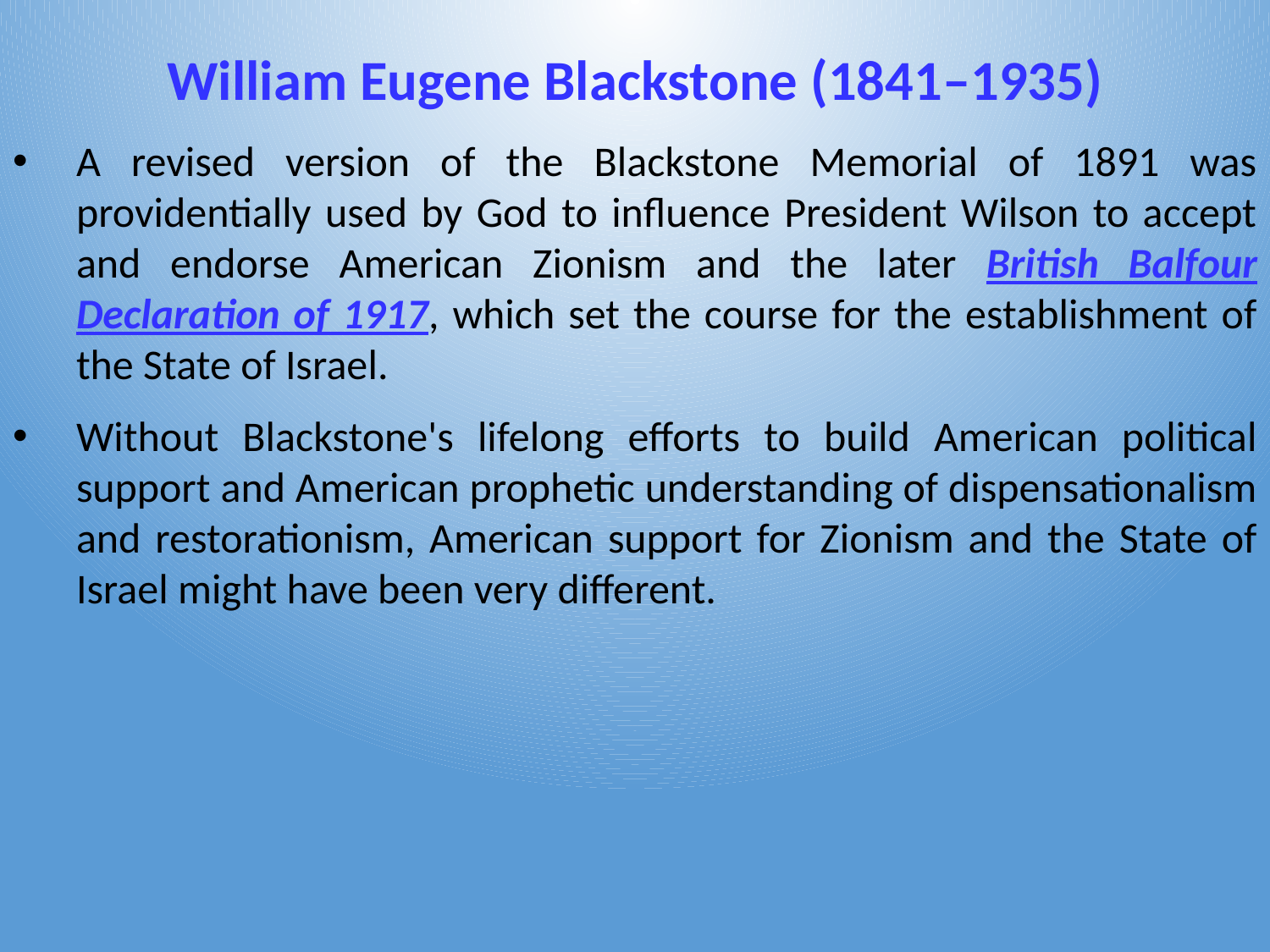

# William Eugene Blackstone (1841–1935)
A revised version of the Blackstone Memorial of 1891 was providentially used by God to influence President Wilson to accept and endorse American Zionism and the later British Balfour Declaration of 1917, which set the course for the establishment of the State of Israel.
Without Blackstone's lifelong efforts to build American political support and American prophetic understanding of dispensationalism and restorationism, American support for Zionism and the State of Israel might have been very different.